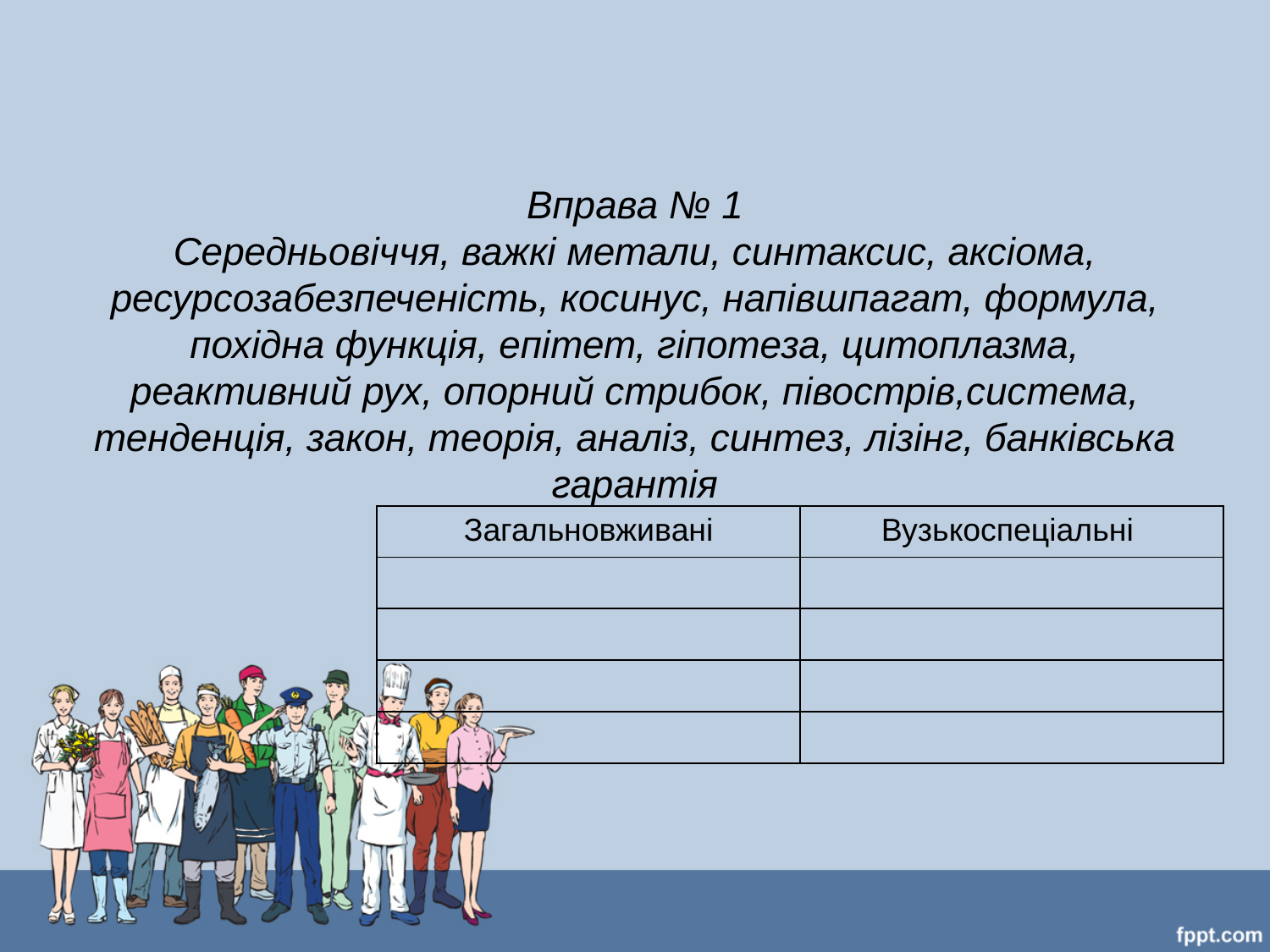

# Вправа № 1 Середньовіччя, важкі метали, синтаксис, аксіома, ресурсозабезпеченість, косинус, напівшпагат, формула, похідна функція, епітет, гіпотеза, цитоплазма, реактивний рух, опорний стрибок, півострів,система, тенденція, закон, теорія, аналіз, синтез, лізінг, банківська гарантія
| Загальновживані | Вузькоспеціальні |
| --- | --- |
|  |  |
|  |  |
|  |  |
|  |  |